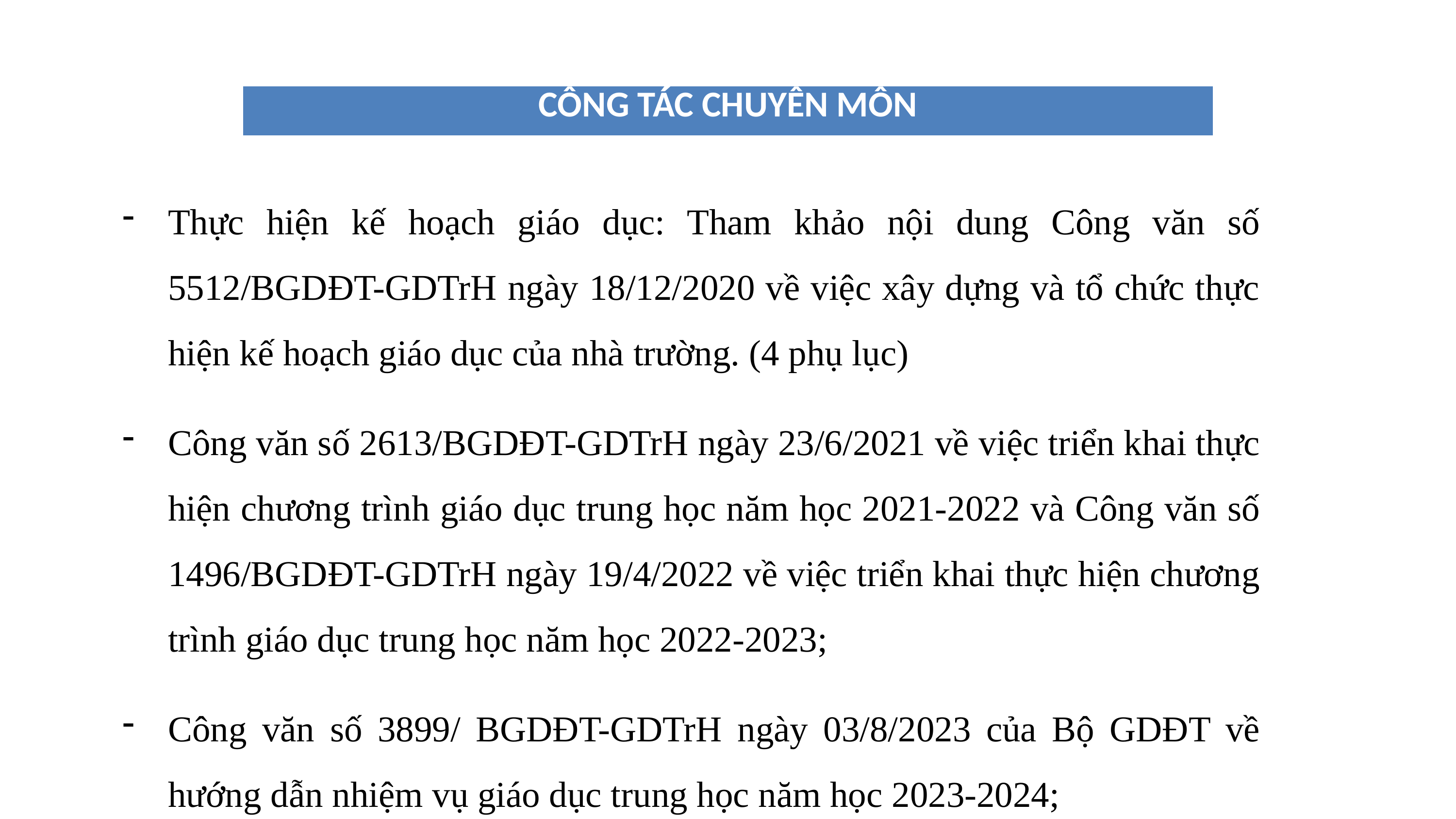

| CÔNG TÁC CHUYÊN MÔN |
| --- |
Thực hiện kế hoạch giáo dục: Tham khảo nội dung Công văn số 5512/BGDĐT-GDTrH ngày 18/12/2020 về việc xây dựng và tổ chức thực hiện kế hoạch giáo dục của nhà trường. (4 phụ lục)
Công văn số 2613/BGDĐT-GDTrH ngày 23/6/2021 về việc triển khai thực hiện chương trình giáo dục trung học năm học 2021-2022 và Công văn số 1496/BGDĐT-GDTrH ngày 19/4/2022 về việc triển khai thực hiện chương trình giáo dục trung học năm học 2022-2023;
Công văn số 3899/ BGDĐT-GDTrH ngày 03/8/2023 của Bộ GDĐT về hướng dẫn nhiệm vụ giáo dục trung học năm học 2023-2024;